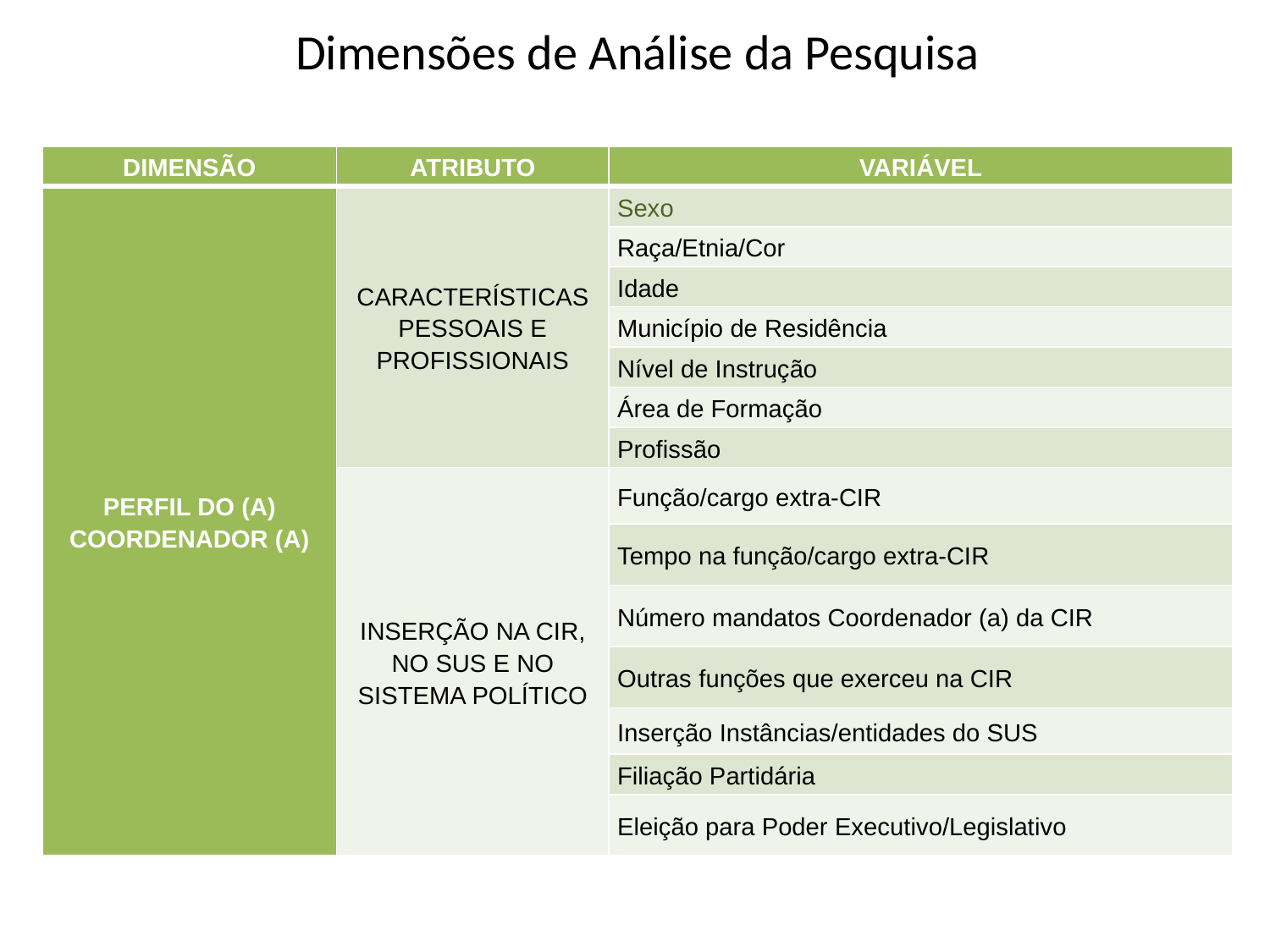

Dimensões de Análise da Pesquisa
| DIMENSÃO | ATRIBUTO | VARIÁVEL |
| --- | --- | --- |
| PERFIL DO (A) COORDENADOR (A) | CARACTERÍSTICAS PESSOAIS E PROFISSIONAIS | Sexo |
|  |  | Raça/Etnia/Cor |
|  |  | Idade |
|  |  | Município de Residência |
|  |  | Nível de Instrução |
|  |  | Área de Formação |
|  |  | Profissão |
|  | INSERÇÃO NA CIR, NO SUS E NO SISTEMA POLÍTICO | Função/cargo extra-CIR |
|  |  | Tempo na função/cargo extra-CIR |
|  |  | Número mandatos Coordenador (a) da CIR |
|  |  | Outras funções que exerceu na CIR |
|  |  | Inserção Instâncias/entidades do SUS |
|  |  | Filiação Partidária |
|  |  | Eleição para Poder Executivo/Legislativo |